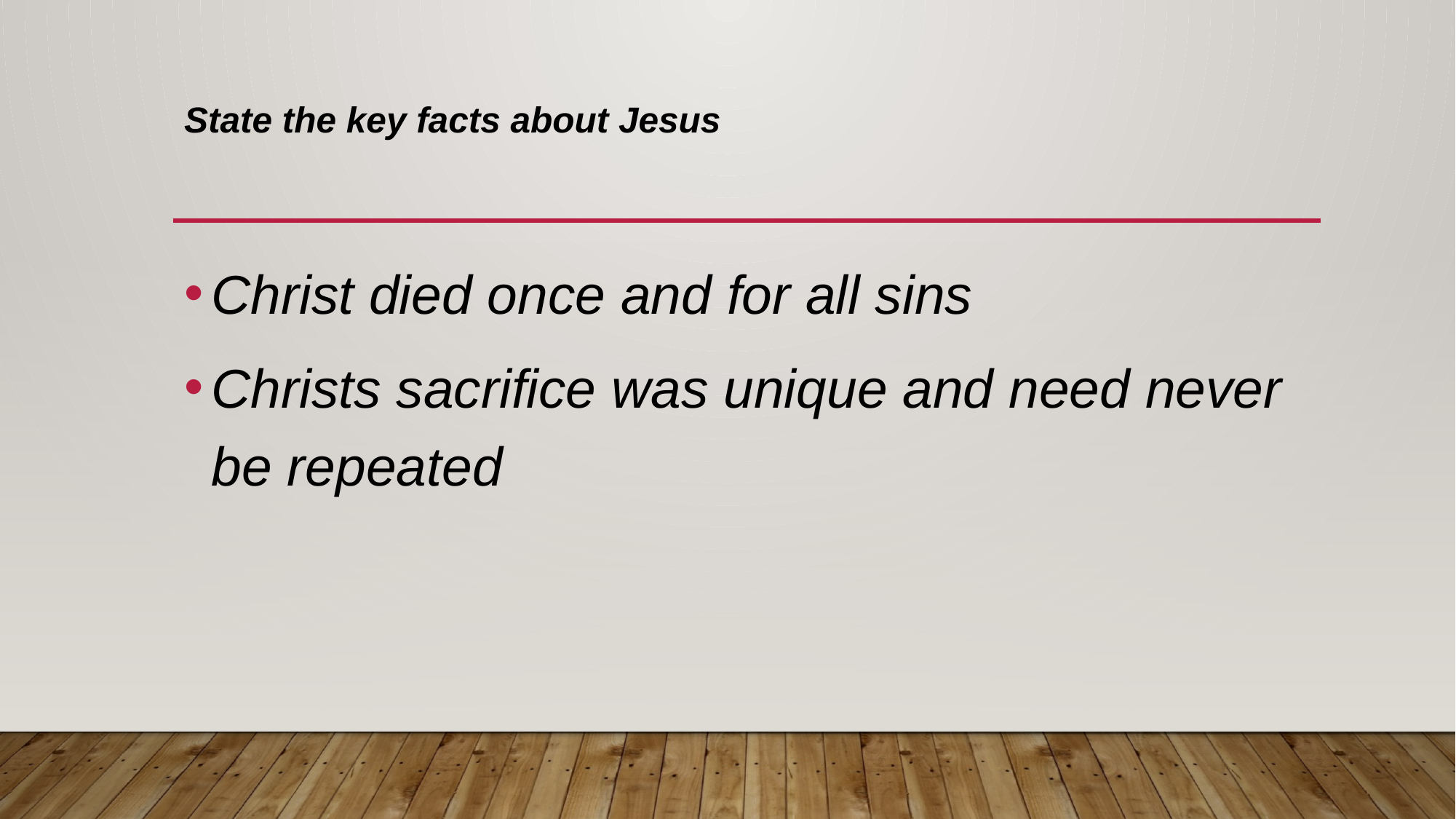

# State the key facts about Jesus
Christ died once and for all sins
Christs sacrifice was unique and need never be repeated